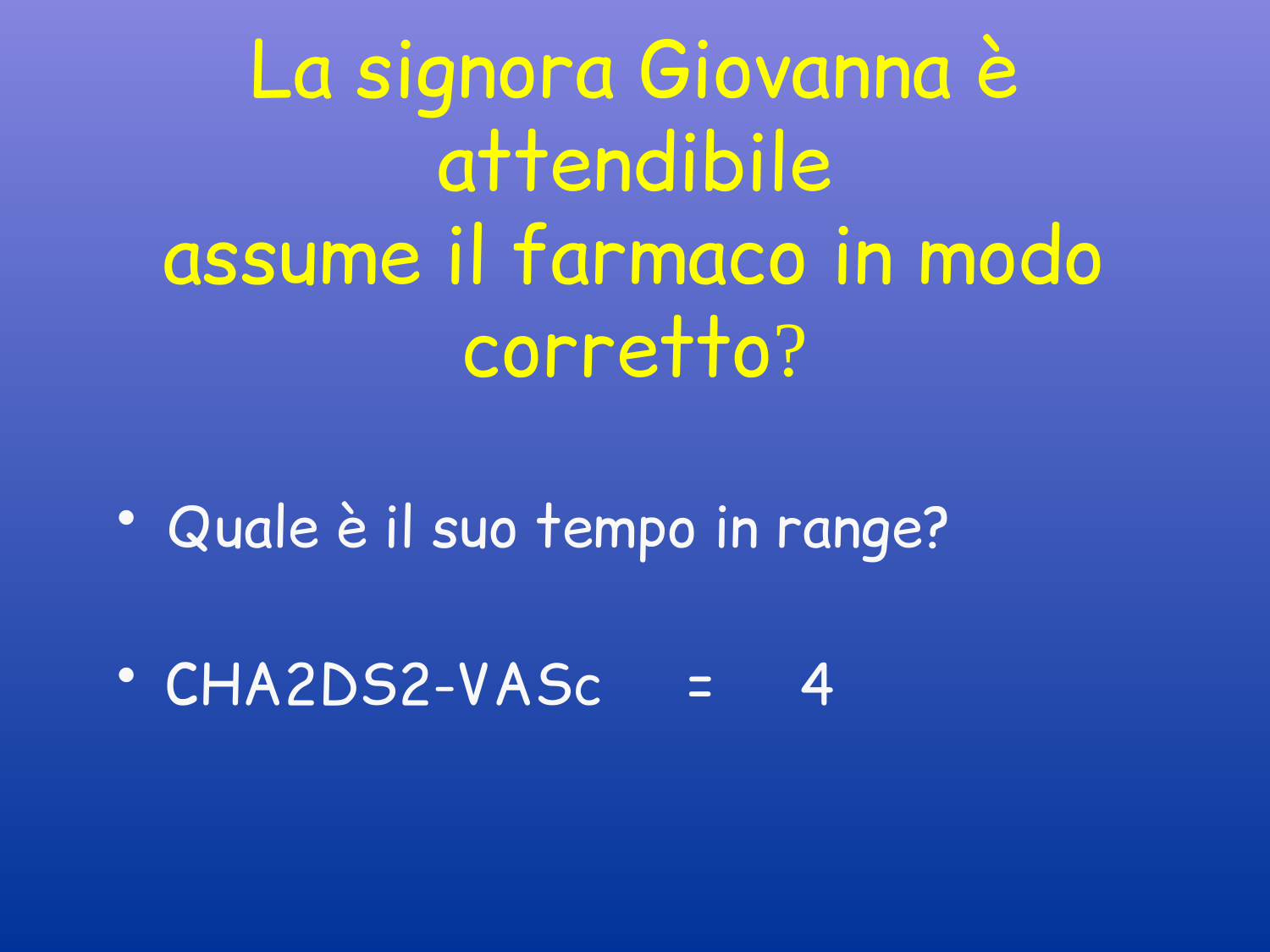

# La signora Giovanna è attendibile assume il farmaco in modo corretto?
Quale è il suo tempo in range?

CHA2DS2-VASc     =     4